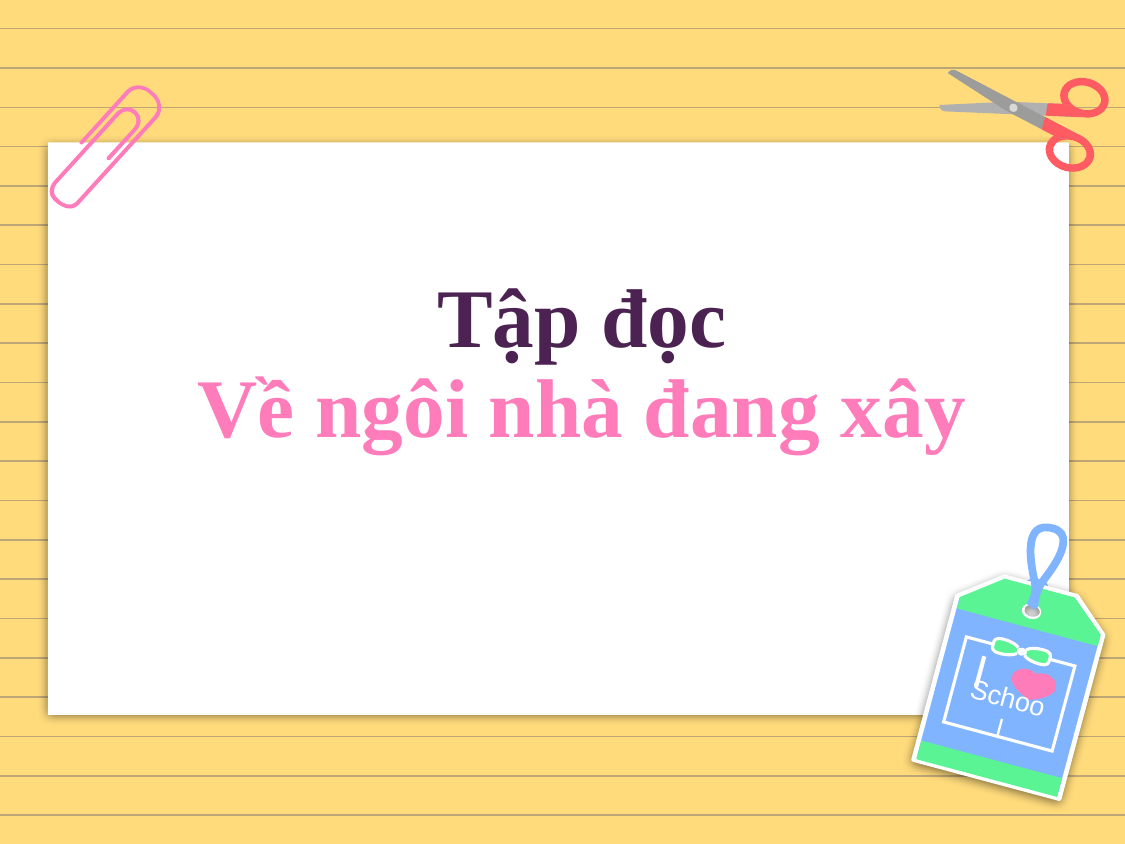

# Tập đọc Về ngôi nhà đang xây

I
School